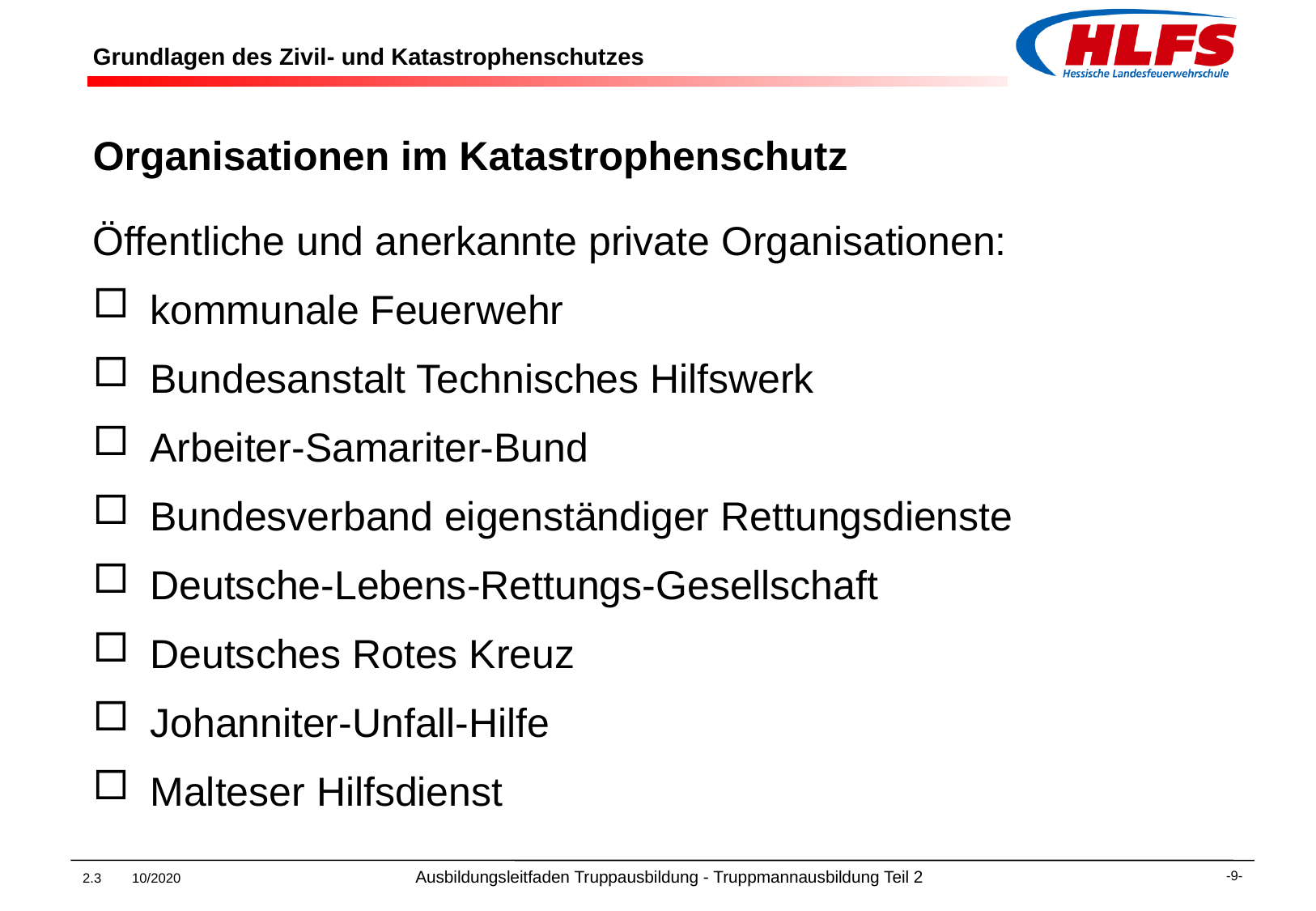

# Grundlagen des Zivil- und Katastrophenschutzes
Organisationen im Katastrophenschutz

Öffentliche und anerkannte private Organisationen:
kommunale Feuerwehr
Bundesanstalt Technisches Hilfswerk
Arbeiter-Samariter-Bund
Bundesverband eigenständiger Rettungsdienste
Deutsche-Lebens-Rettungs-Gesellschaft
Deutsches Rotes Kreuz
Johanniter-Unfall-Hilfe
Malteser Hilfsdienst
2.3        10/2020                                                             Ausbildungsleitfaden Truppausbildung - Truppmannausbildung Teil 2
-9-